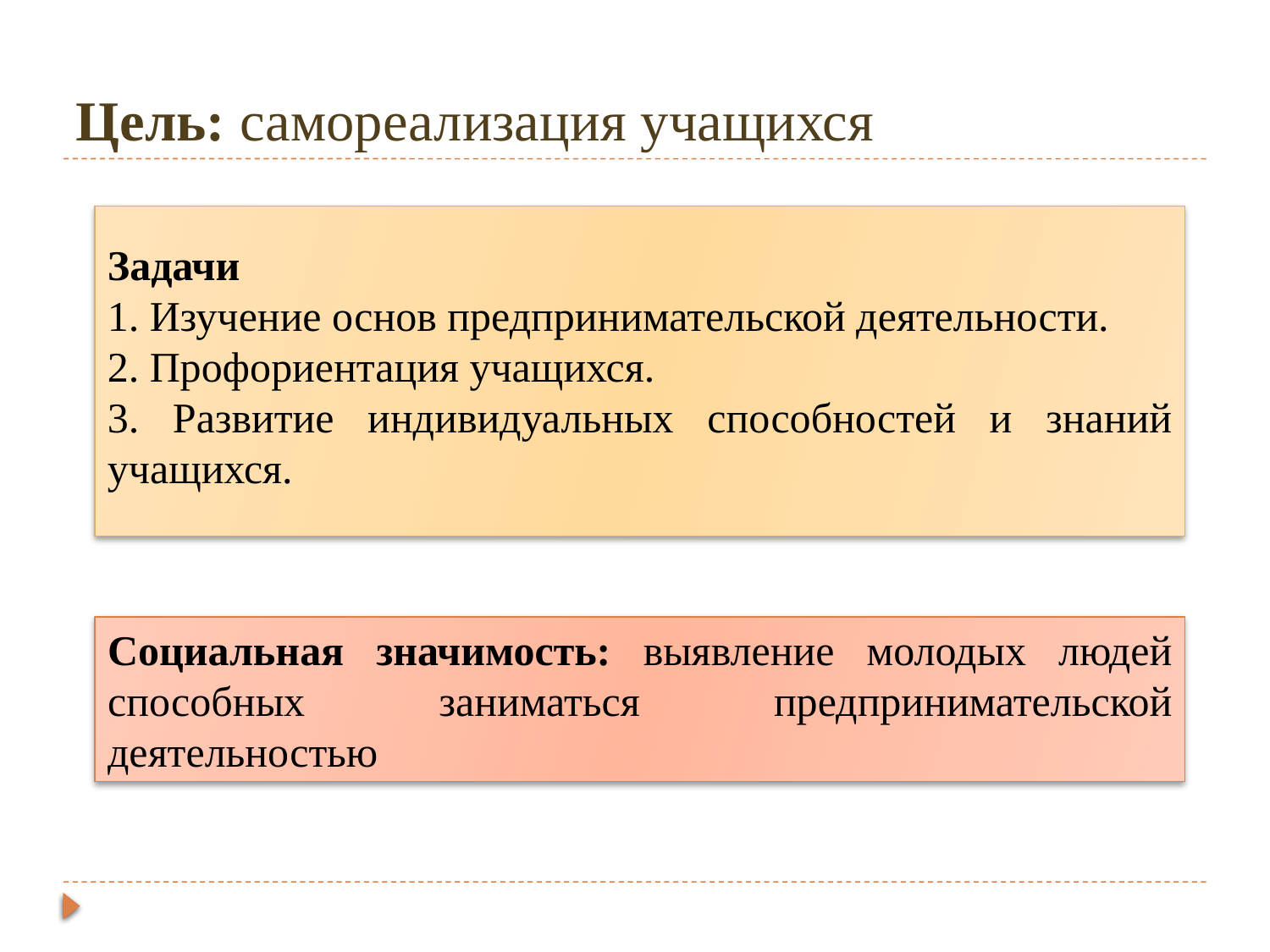

# Цель: самореализация учащихся
Задачи
1. Изучение основ предпринимательской деятельности.
2. Профориентация учащихся.
3. Развитие индивидуальных способностей и знаний учащихся.

Социальная значимость: выявление молодых людей способных заниматься предпринимательской деятельностью